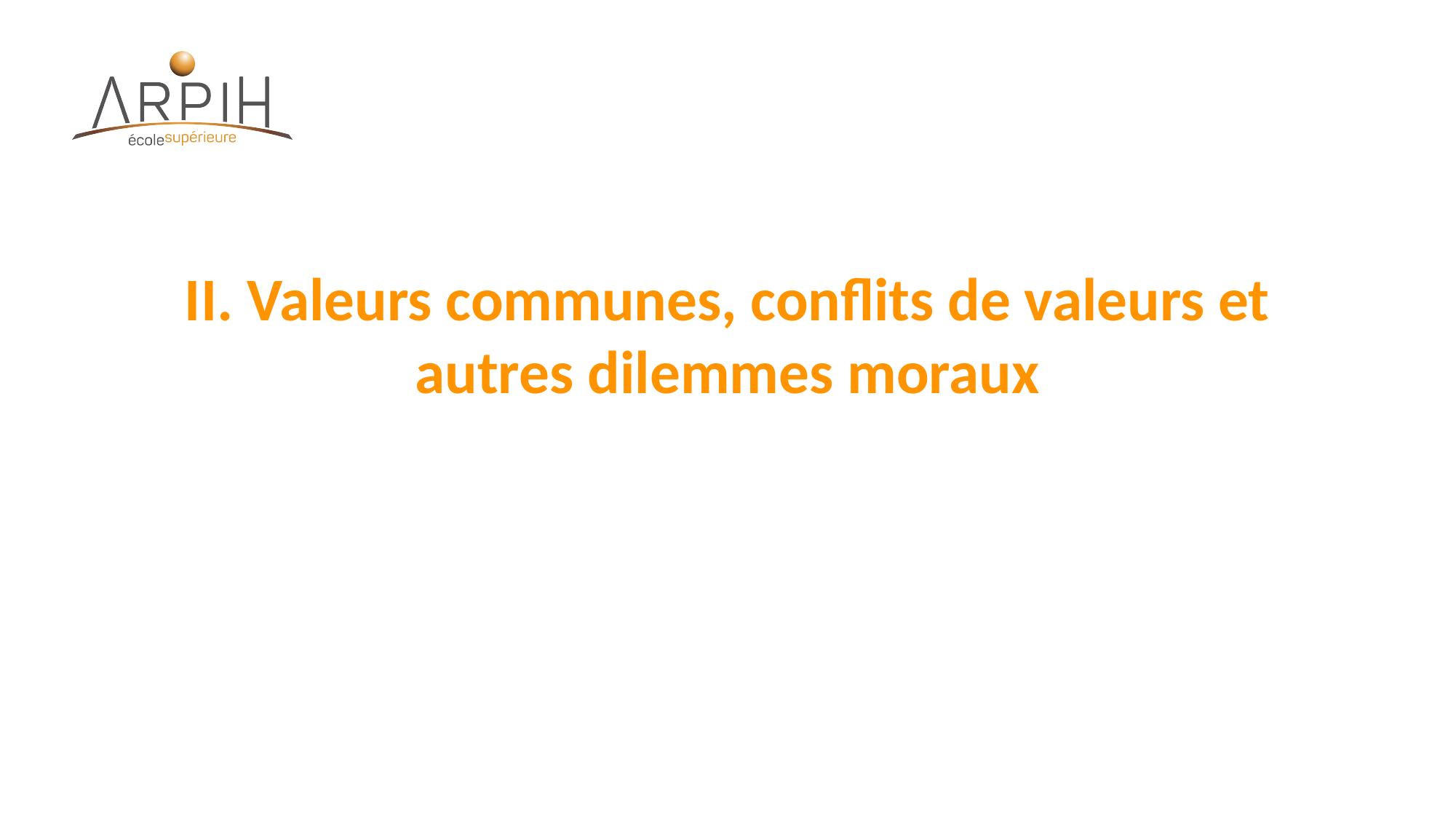

# II. Valeurs communes, conflits de valeurs et autres dilemmes moraux